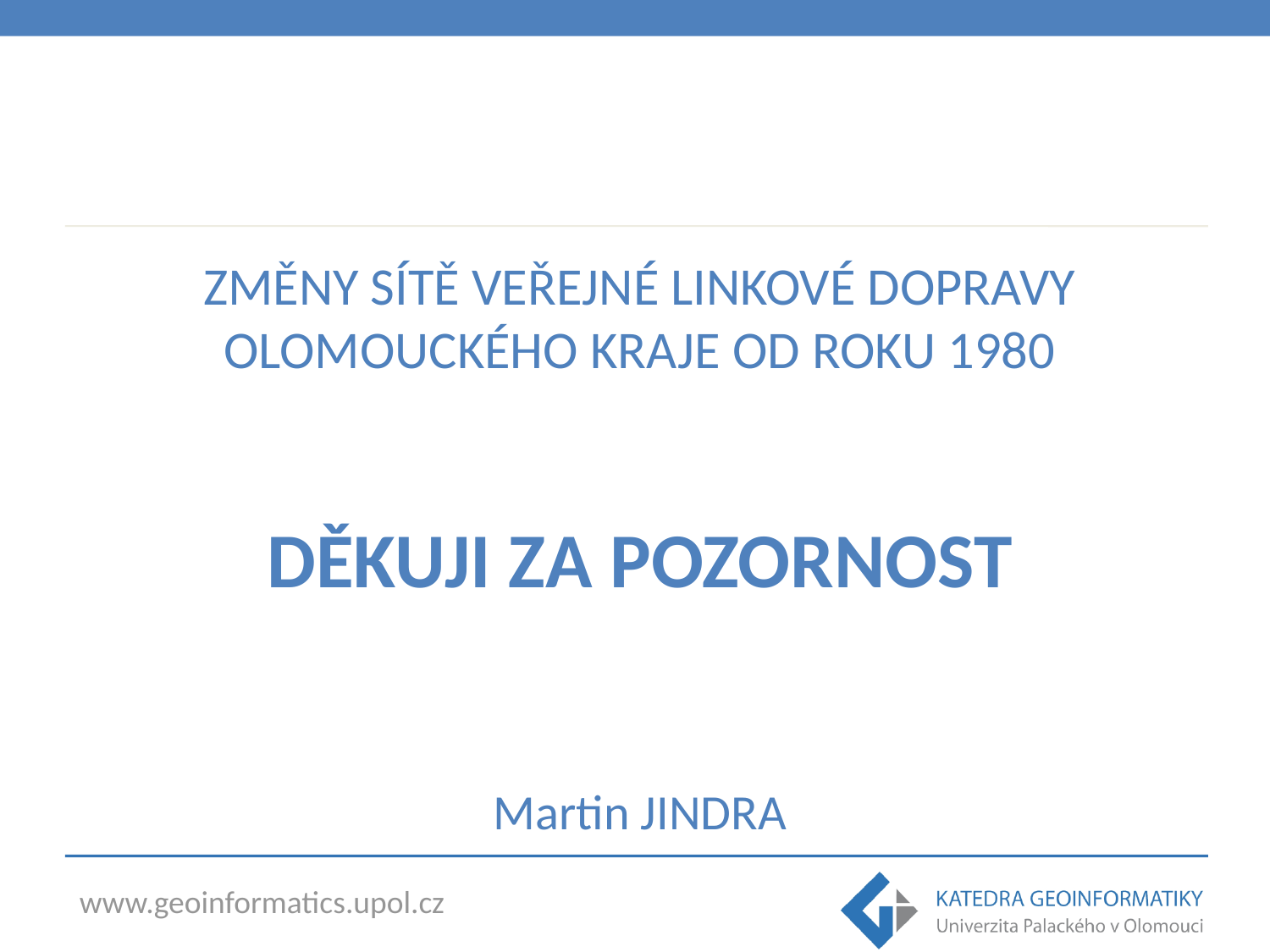

ZMĚNY SÍTĚ VEŘEJNÉ LINKOVÉ DOPRAVY OLOMOUCKÉHO KRAJE OD ROKU 1980

DĚKUJI ZA POZORNOST

Martin JINDRA